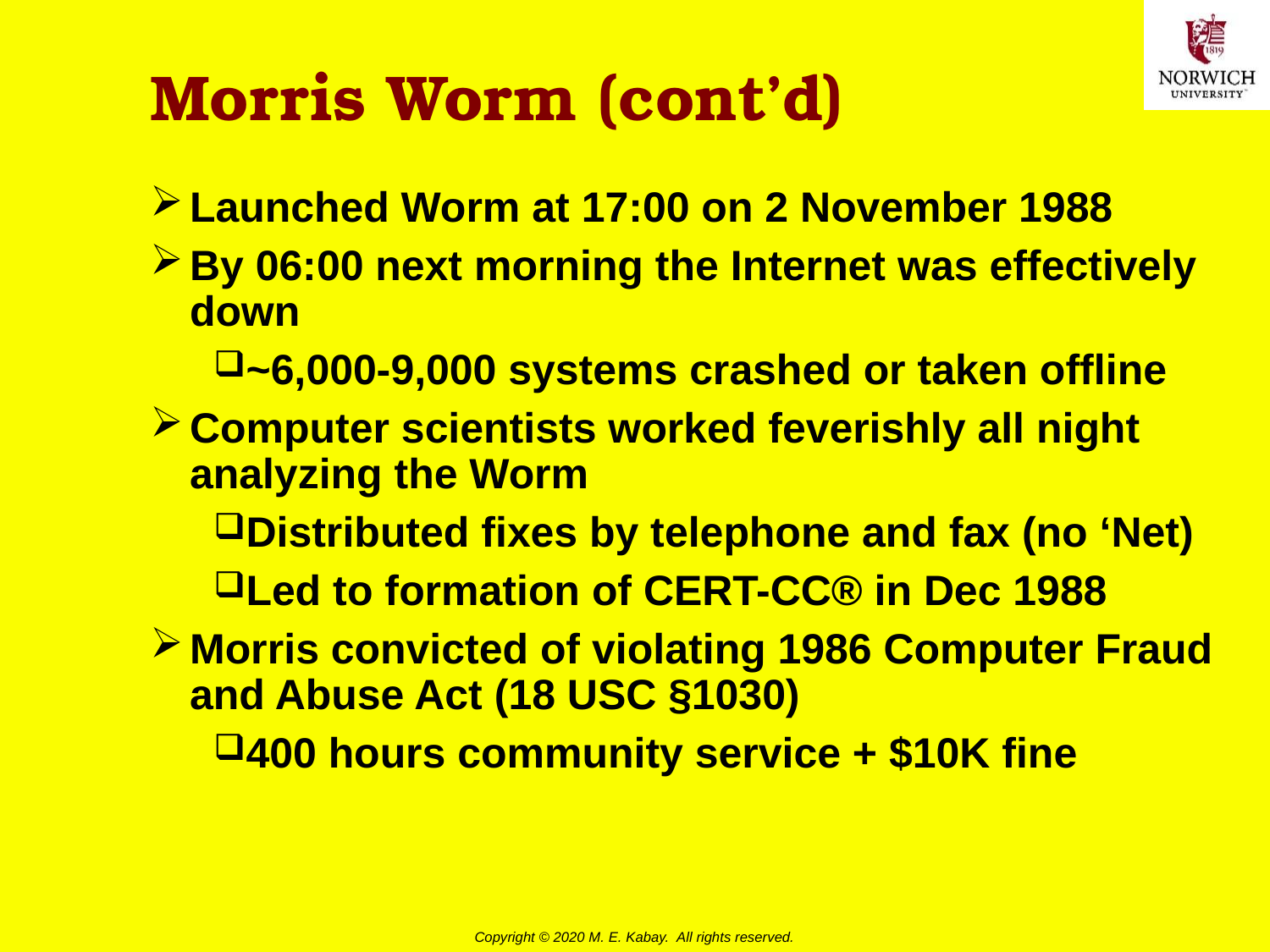

# Morris Worm (cont’d)
Launched Worm at 17:00 on 2 November 1988
By 06:00 next morning the Internet was effectively down
~6,000-9,000 systems crashed or taken offline
Computer scientists worked feverishly all night analyzing the Worm
Distributed fixes by telephone and fax (no ‘Net)
Led to formation of CERT-CC® in Dec 1988
Morris convicted of violating 1986 Computer Fraud and Abuse Act (18 USC §1030)
400 hours community service + $10K fine